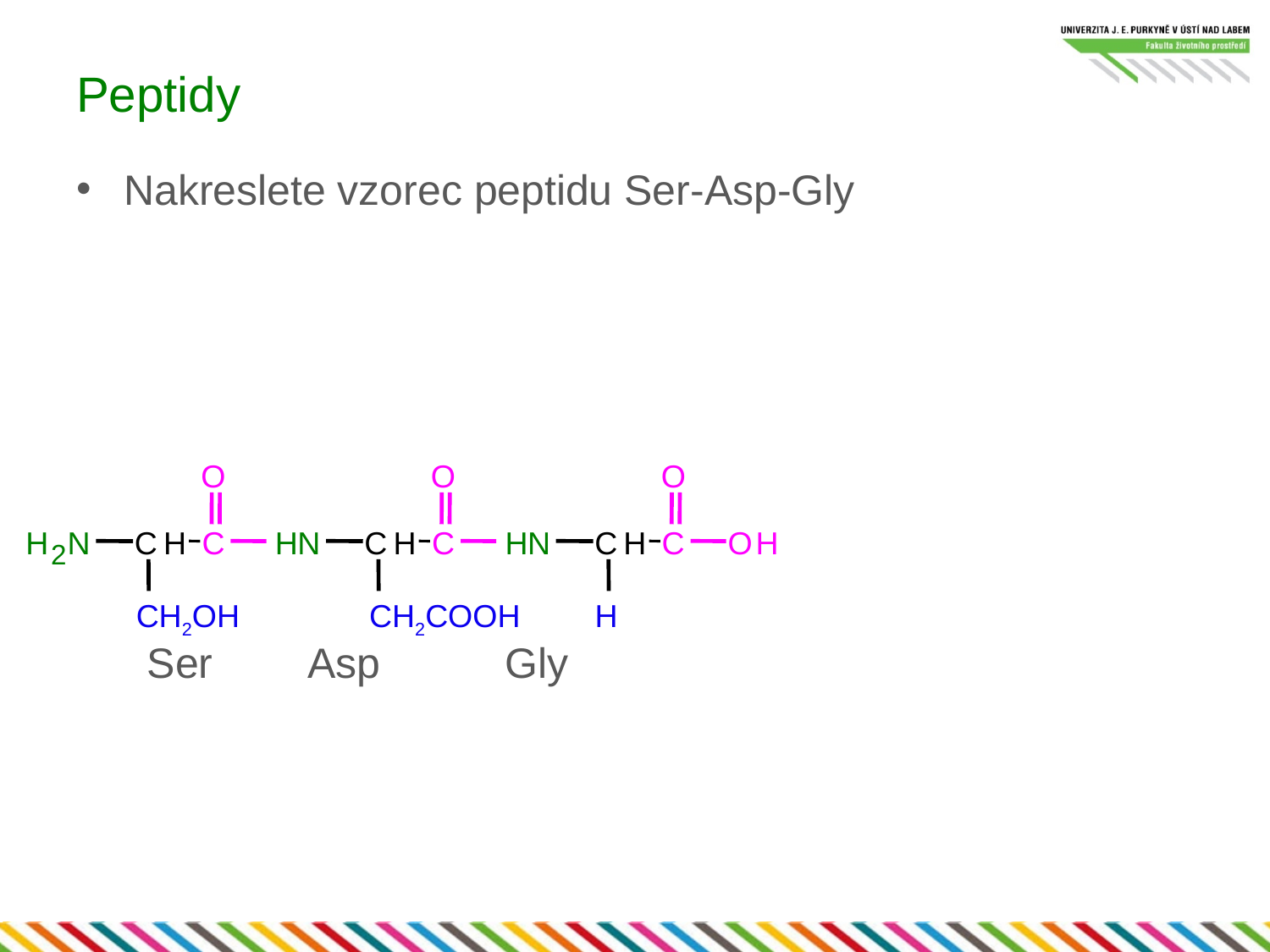

# Peptidy
Nakreslete vzorec peptidu Ser-Asp-Gly

      Ser	     Asp	Gly

O

H
N
C
H
C

2

CH2OH

O

H
N
C
H
C

CH2COOH

O

H
N
C
H
C
O
H

H